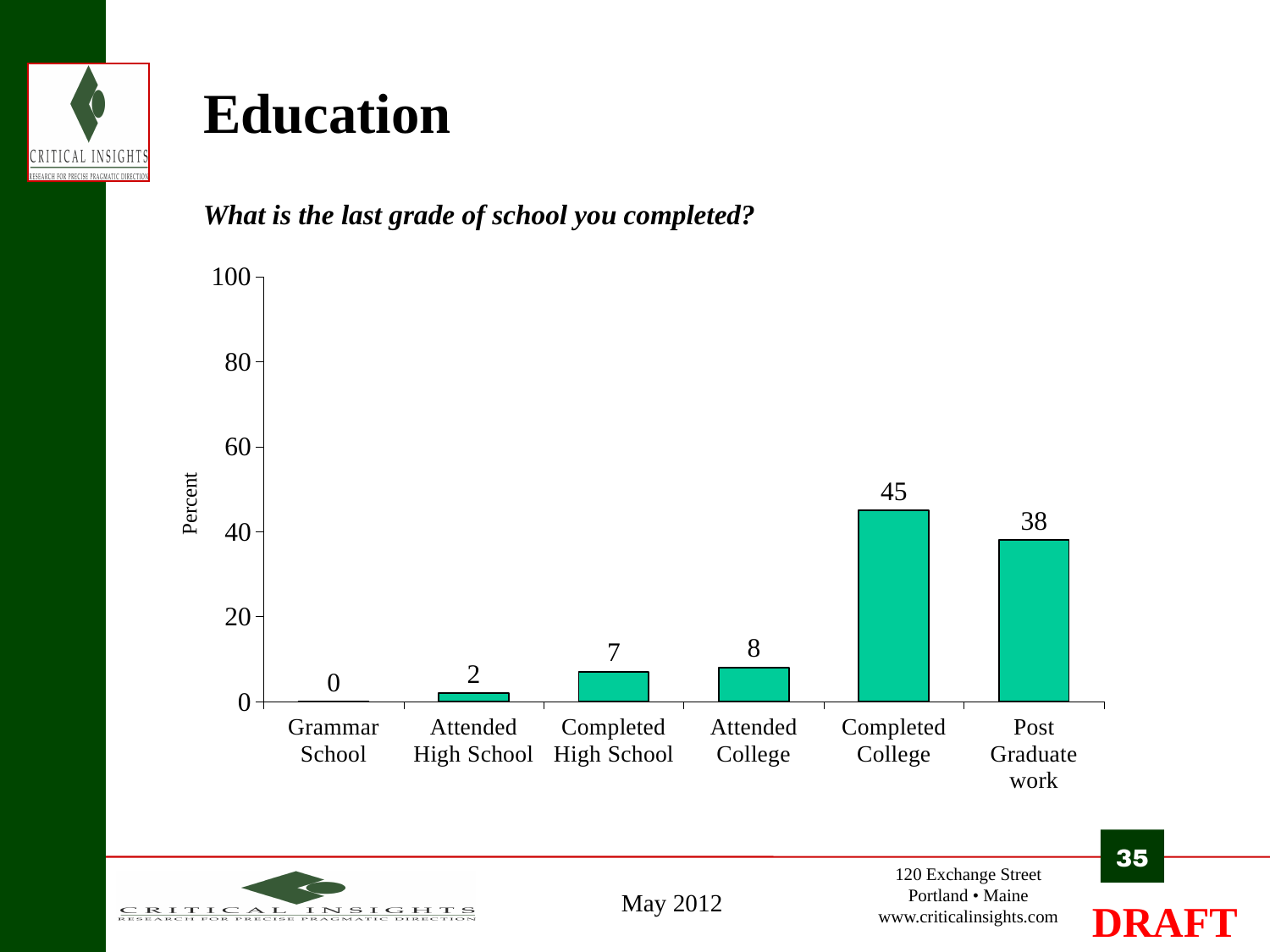

# Education
What is the last grade of school you completed?

### Chart

| Category | 2005 |
|---|---|
| Grammar School | 0.0 |
| Attended High School | 2.0 |
| Completed High School | 7.0 |
| Attended College | 8.0 |
| Completed College | 45.0 |
| Post Graduate work | 38.0 |
Percent
35
May 2012